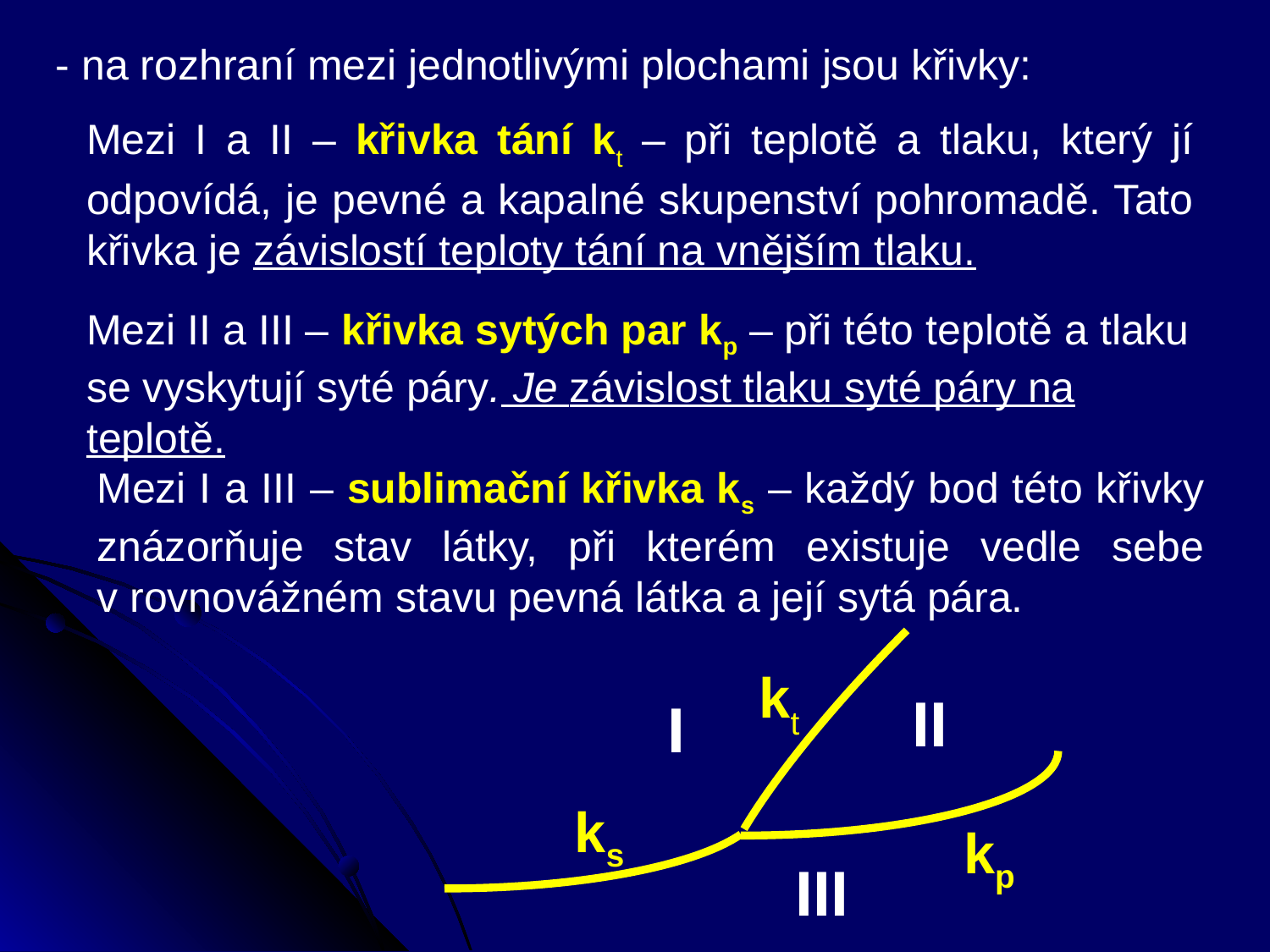

- na rozhraní mezi jednotlivými plochami jsou křivky:
Mezi I a II – křivka tání kt – při teplotě a tlaku, který jí odpovídá, je pevné a kapalné skupenství pohromadě. Tato křivka je závislostí teploty tání na vnějším tlaku.
Mezi II a III – křivka sytých par kp – při této teplotě a tlaku se vyskytují syté páry. Je závislost tlaku syté páry na teplotě.
Mezi I a III – sublimační křivka ks – každý bod této křivky znázorňuje stav látky, při kterém existuje vedle sebe v rovnovážném stavu pevná látka a její sytá pára.

 kt
II
I

ks

kp
III